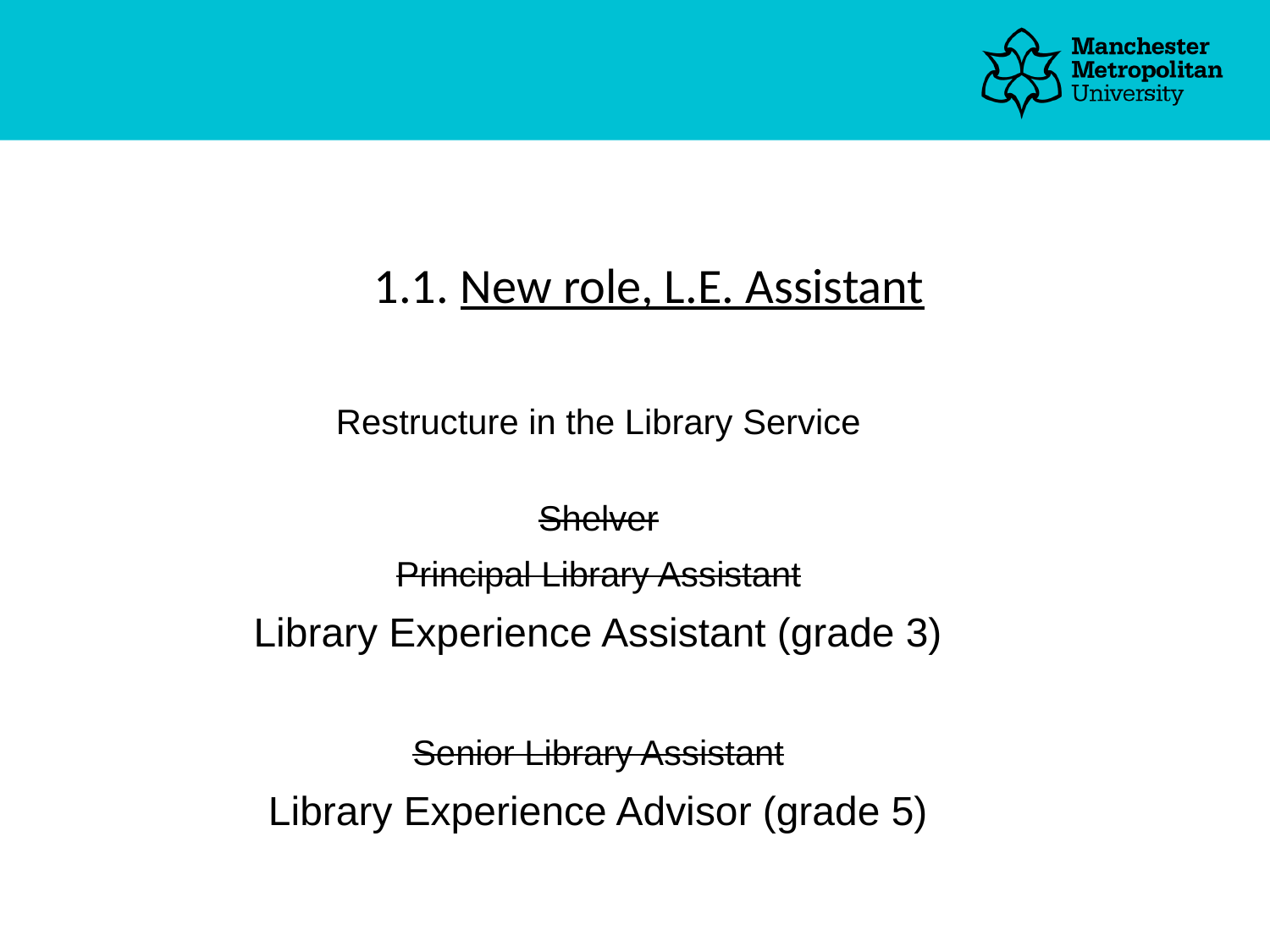

# 1.1. New role, L.E. Assistant
Restructure in the Library Service

Shelver
Principal Library Assistant
Library Experience Assistant (grade 3)

Senior Library Assistant
Library Experience Advisor (grade 5)